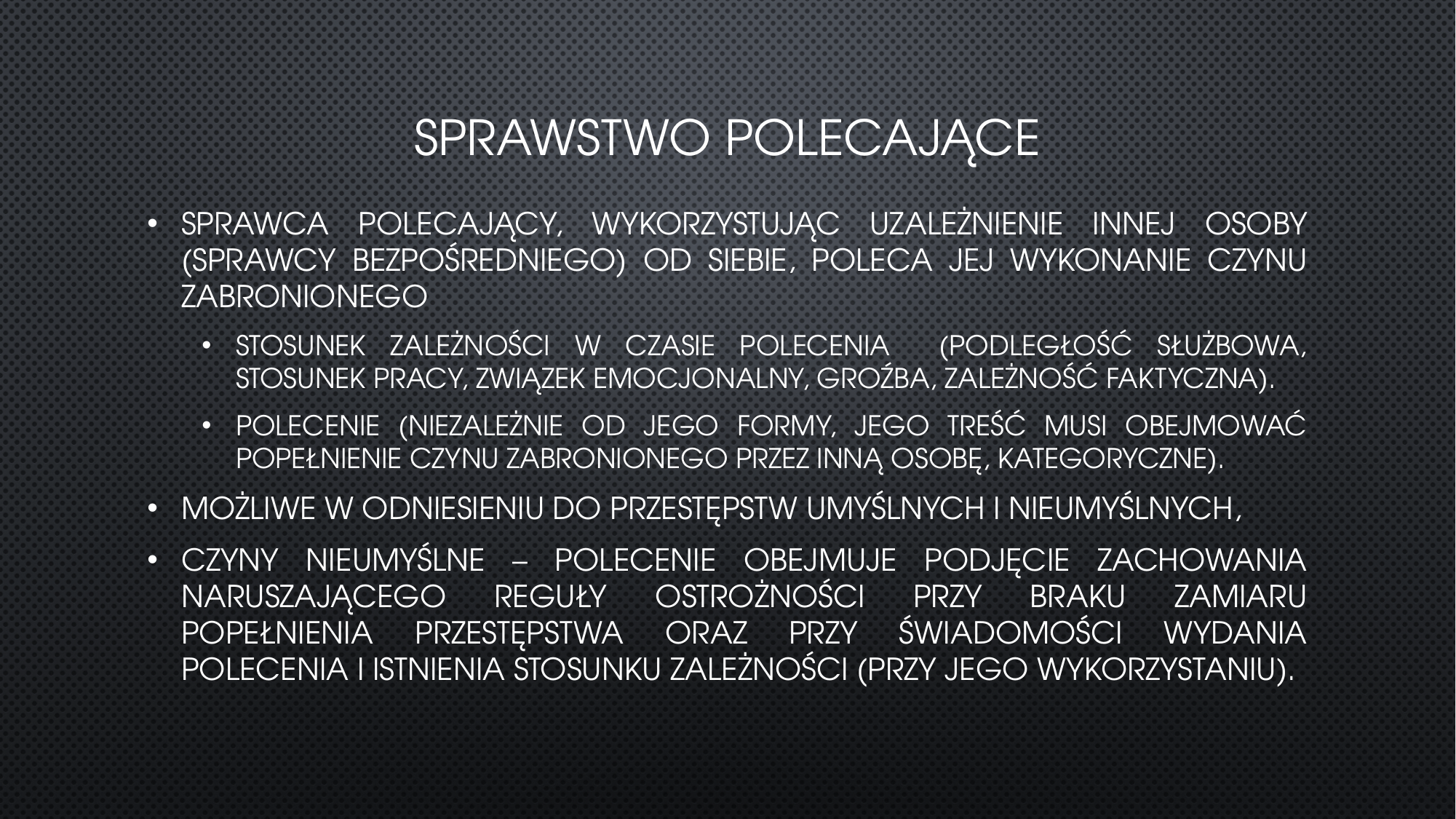

# Sprawstwo polecające
Sprawca polecający, wykorzystując uzależnienie innej osoby (sprawcy bezpośredniego) od siebie, poleca jej wykonanie czynu zabronionego
Stosunek zależności w czasie polecenia  (podległość służbowa, stosunek pracy, związek emocjonalny, groźba, zależność faktyczna).
Polecenie (niezależnie od jego formy, jego treść musi obejmować popełnienie czynu zabronionego przez inną osobę, kategoryczne).
Możliwe w odniesieniu do przestępstw umyślnych i nieumyślnych,
Czyny nieumyślne – polecenie obejmuje podjęcie zachowania naruszającego reguły ostrożności przy braku zamiaru popełnienia przestępstwa oraz przy świadomości wydania polecenia i istnienia stosunku zależności (przy jego wykorzystaniu).